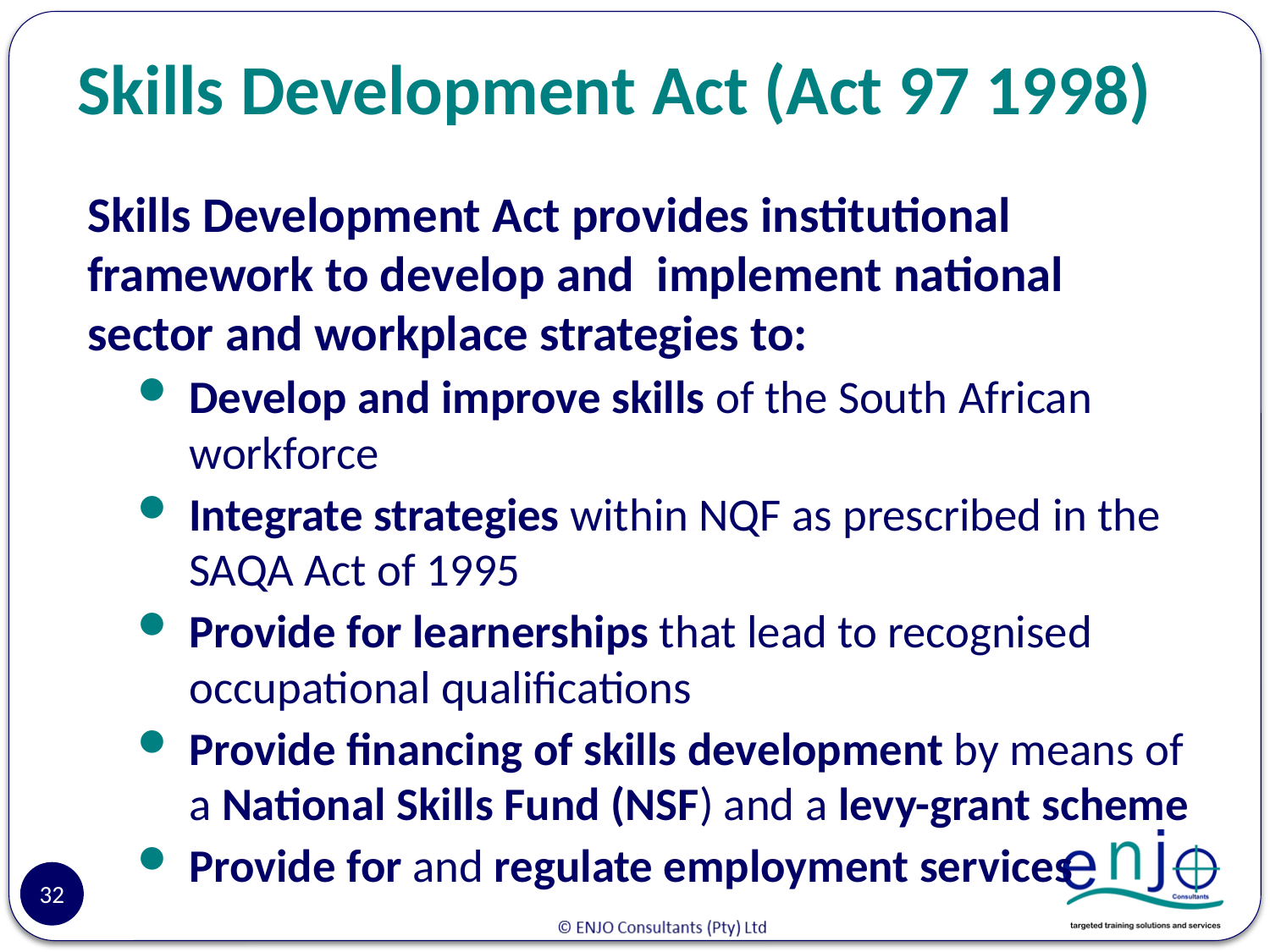

# Skills Development Act (Act 97 1998)
Skills Development Act provides institutional framework to develop and  implement national sector and workplace strategies to:
Develop and improve skills of the South African workforce
Integrate strategies within NQF as prescribed in the SAQA Act of 1995
Provide for learnerships that lead to recognised occupational qualifications
Provide financing of skills development by means of a National Skills Fund (NSF) and a levy-grant scheme
Provide for and regulate employment services
32